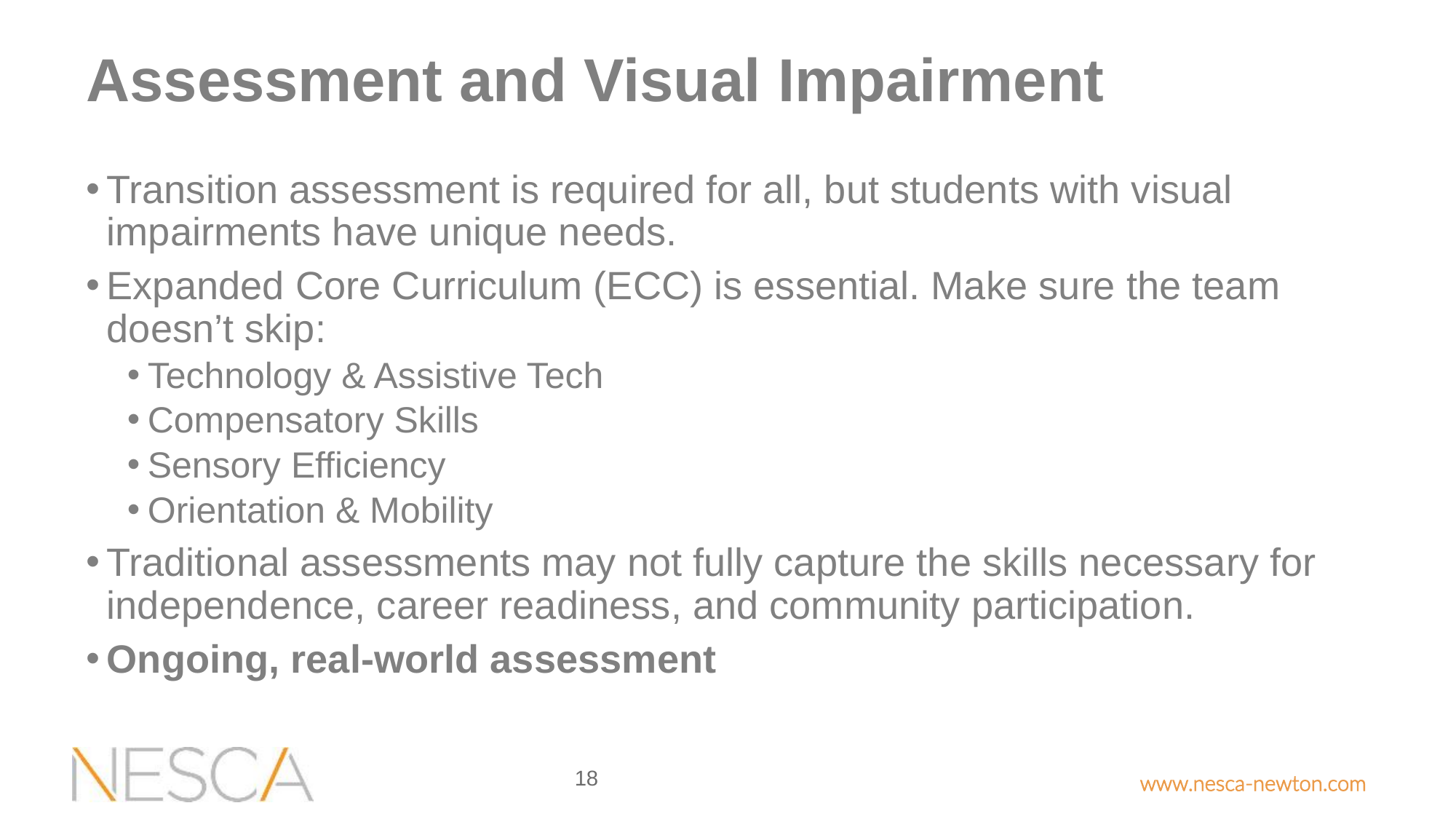

# Assessment and Visual Impairment
Transition assessment is required for all, but students with visual impairments have unique needs.
Expanded Core Curriculum (ECC) is essential. Make sure the team doesn’t skip:
Technology & Assistive Tech
Compensatory Skills
Sensory Efficiency
Orientation & Mobility
Traditional assessments may not fully capture the skills necessary for independence, career readiness, and community participation.
Ongoing, real-world assessment

18